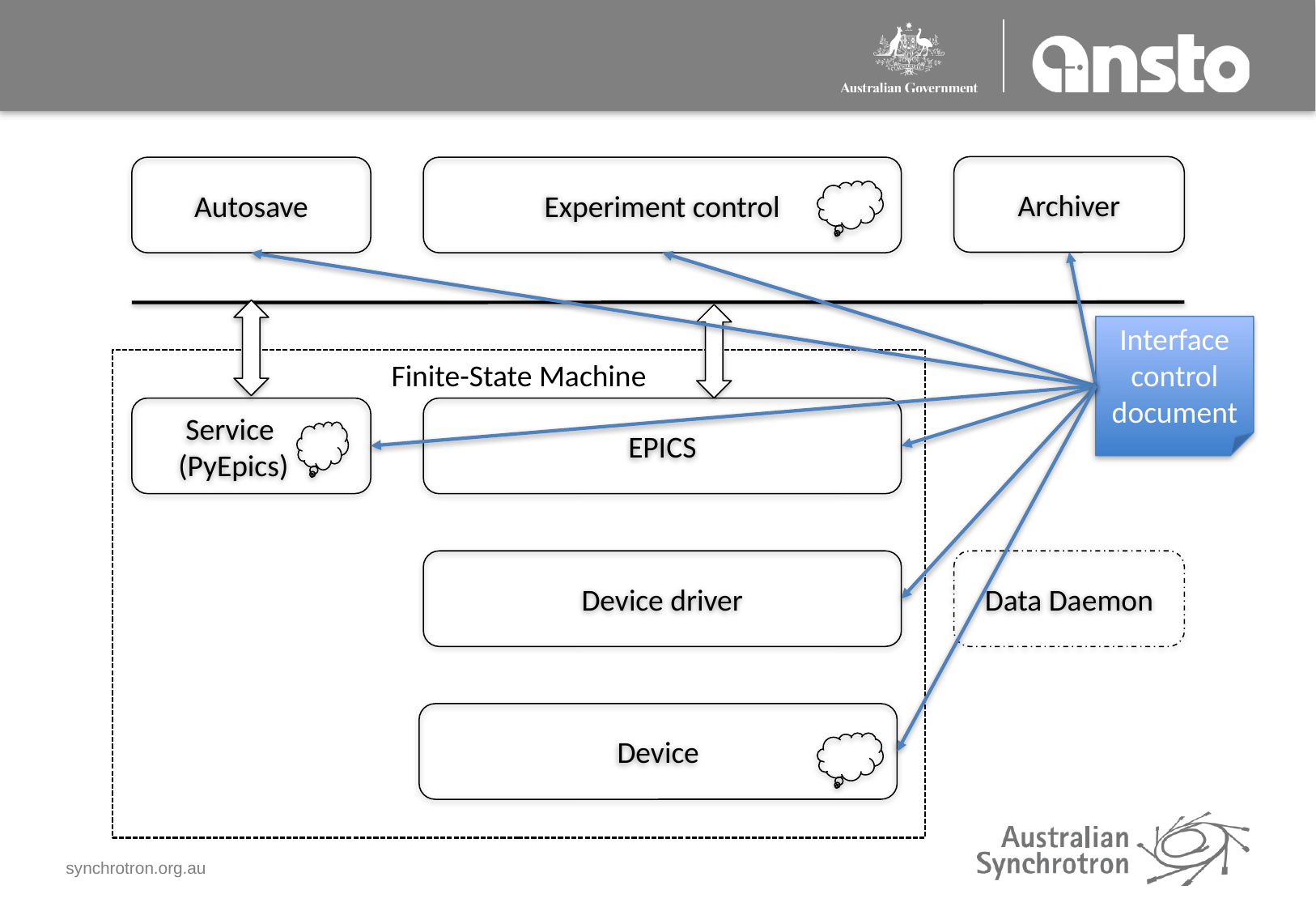

Archiver
Autosave
Experiment control

Interface control document

Finite-State Machine
Service
(PyEpics)

EPICS
Device driver
Data Daemon
Device